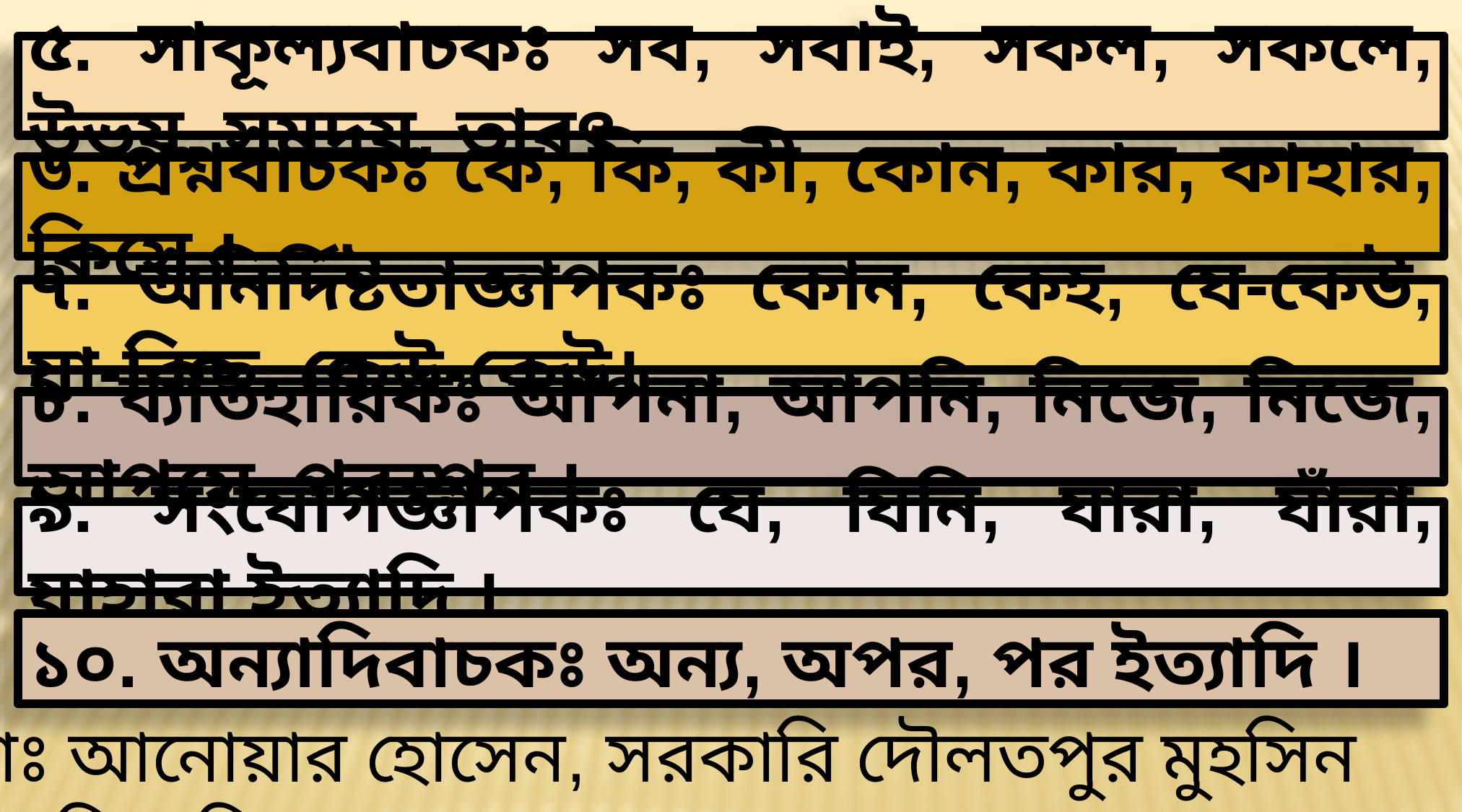

৫. সাকূল্যবাচকঃ সব, সবাই, সকল, সকলে, উভয়, সমূদয়, তাবৎ
৬. প্রশ্নবাচকঃ কে, কি, কী, কোন, কার, কাহার, কিসে ।
৭. অনির্দিষ্টতাজ্ঞাপকঃ কোন, কেহ, যে-কেউ, যা-কিছু, কেউ-কেউ।
৮. ব্যতিহারিকঃ আপনা, আপনি, নিজে, নিজে, আপসে, পরস্পর ।
৯. সংযোগজ্ঞাপকঃ যে, যিনি, যারা, যাঁরা, যাহারা ইত্যাদি ।
১০. অন্যাদিবাচকঃ অন্য, অপর, পর ইত্যাদি ।
মোঃ আনোয়ার হোসেন, সরকারি দৌলতপুর মুহসিন মাধ্যমিক বিদ্যালয়